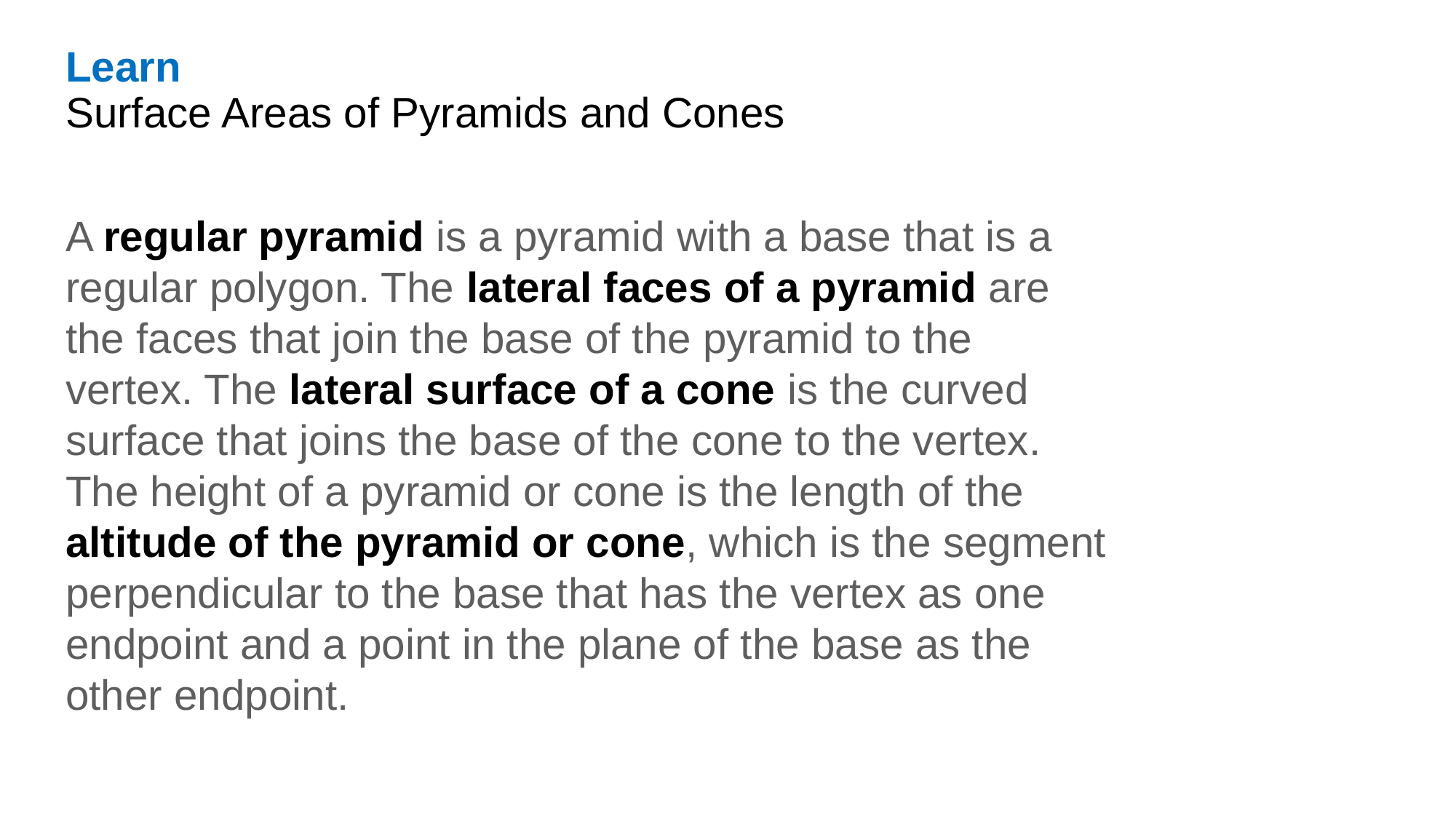

Learn
Surface Areas of Pyramids and Cones
A regular pyramid is a pyramid with a base that is a regular polygon. The lateral faces of a pyramid are the faces that join the base of the pyramid to the vertex. The lateral surface of a cone is the curved surface that joins the base of the cone to the vertex. The height of a pyramid or cone is the length of the altitude of the pyramid or cone, which is the segment perpendicular to the base that has the vertex as one endpoint and a point in the plane of the base as the other endpoint.